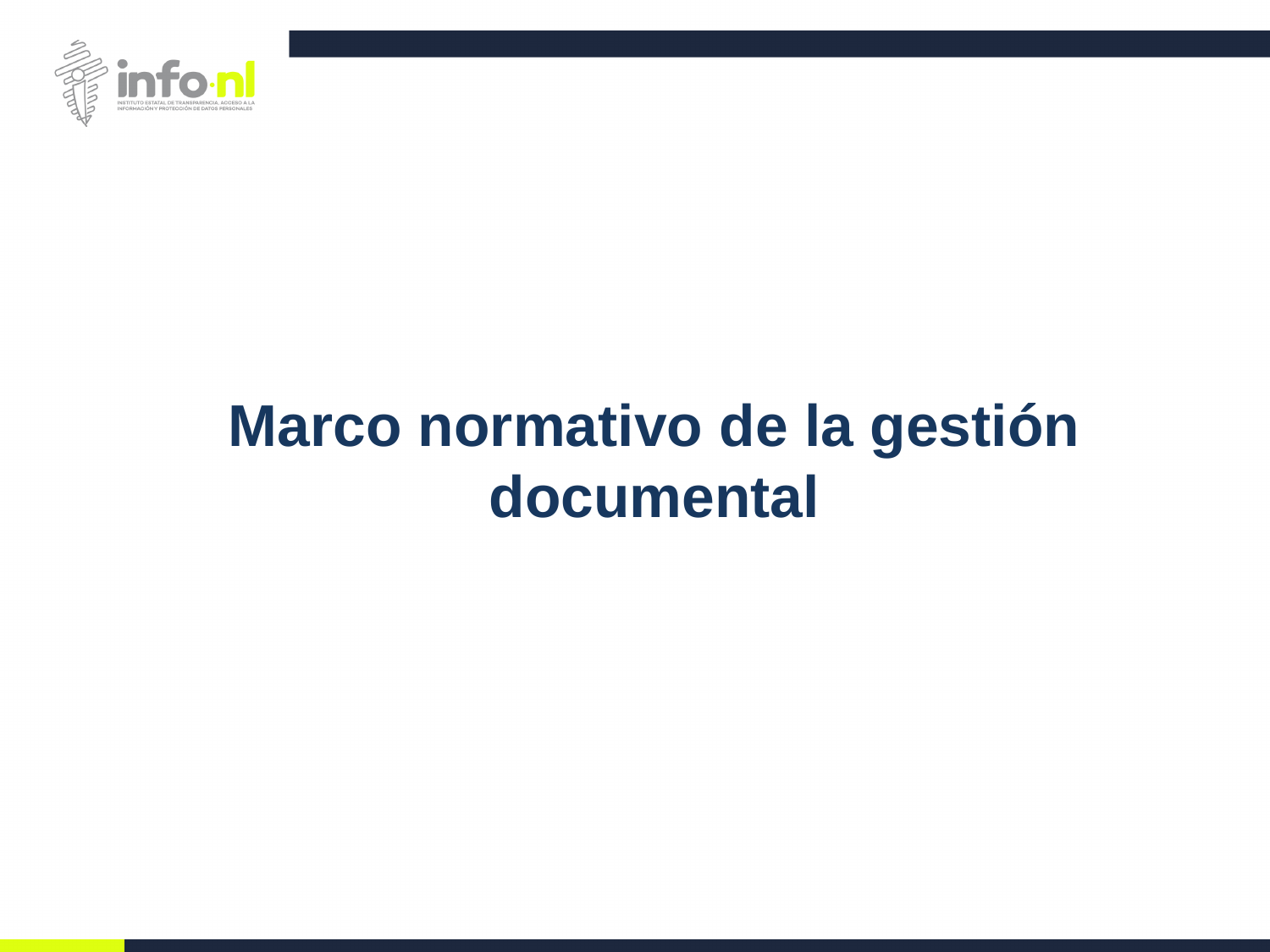

# Marco normativo de la gestión documental